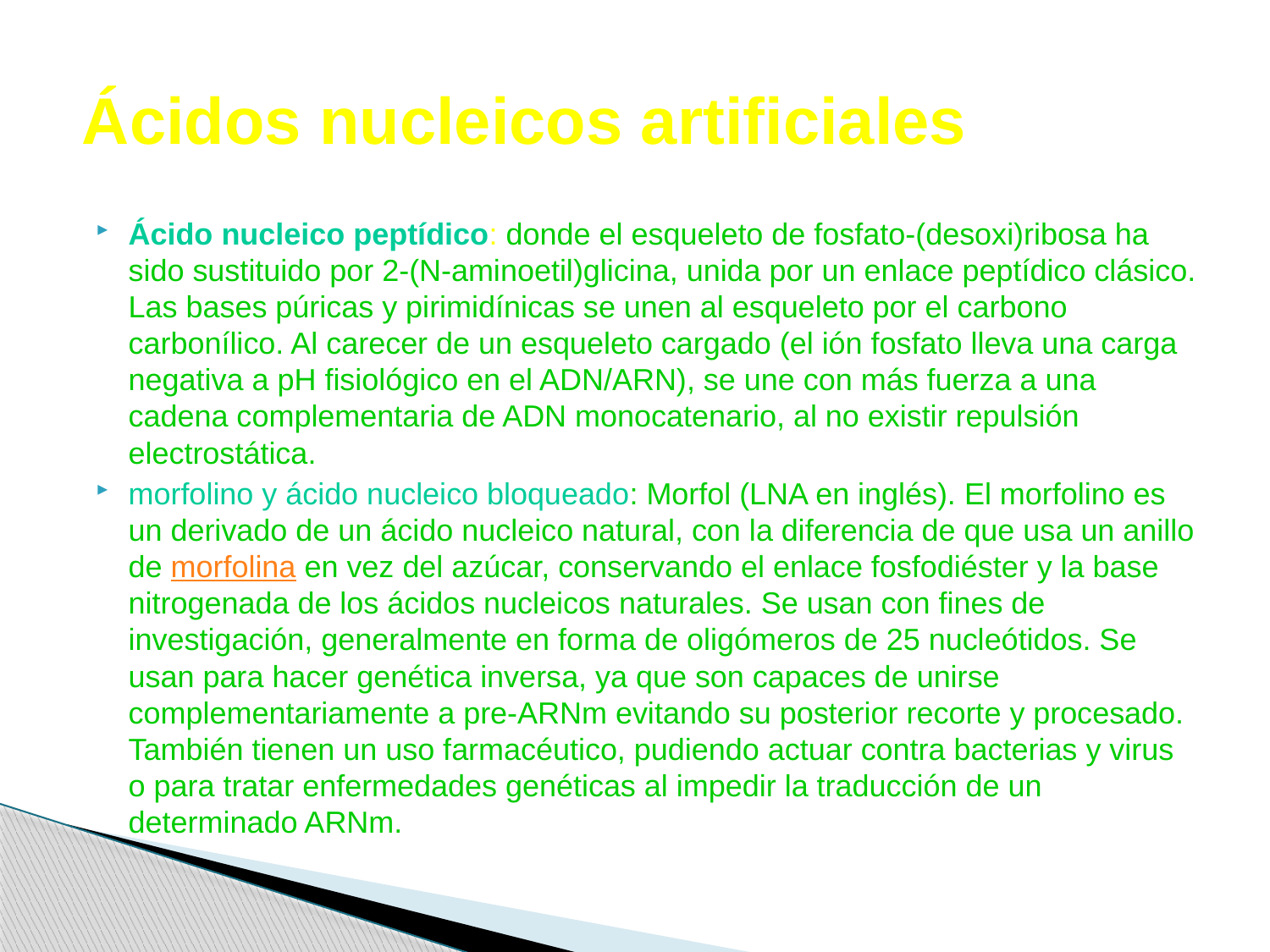

# Ácidos nucleicos artificiales
Ácido nucleico peptídico: donde el esqueleto de fosfato-(desoxi)ribosa ha sido sustituido por 2-(N-aminoetil)glicina, unida por un enlace peptídico clásico. Las bases púricas y pirimidínicas se unen al esqueleto por el carbono carbonílico. Al carecer de un esqueleto cargado (el ión fosfato lleva una carga negativa a pH fisiológico en el ADN/ARN), se une con más fuerza a una cadena complementaria de ADN monocatenario, al no existir repulsión electrostática.
morfolino y ácido nucleico bloqueado: Morfol (LNA en inglés). El morfolino es un derivado de un ácido nucleico natural, con la diferencia de que usa un anillo de morfolina en vez del azúcar, conservando el enlace fosfodiéster y la base nitrogenada de los ácidos nucleicos naturales. Se usan con fines de investigación, generalmente en forma de oligómeros de 25 nucleótidos. Se usan para hacer genética inversa, ya que son capaces de unirse complementariamente a pre-ARNm evitando su posterior recorte y procesado. También tienen un uso farmacéutico, pudiendo actuar contra bacterias y virus o para tratar enfermedades genéticas al impedir la traducción de un determinado ARNm.